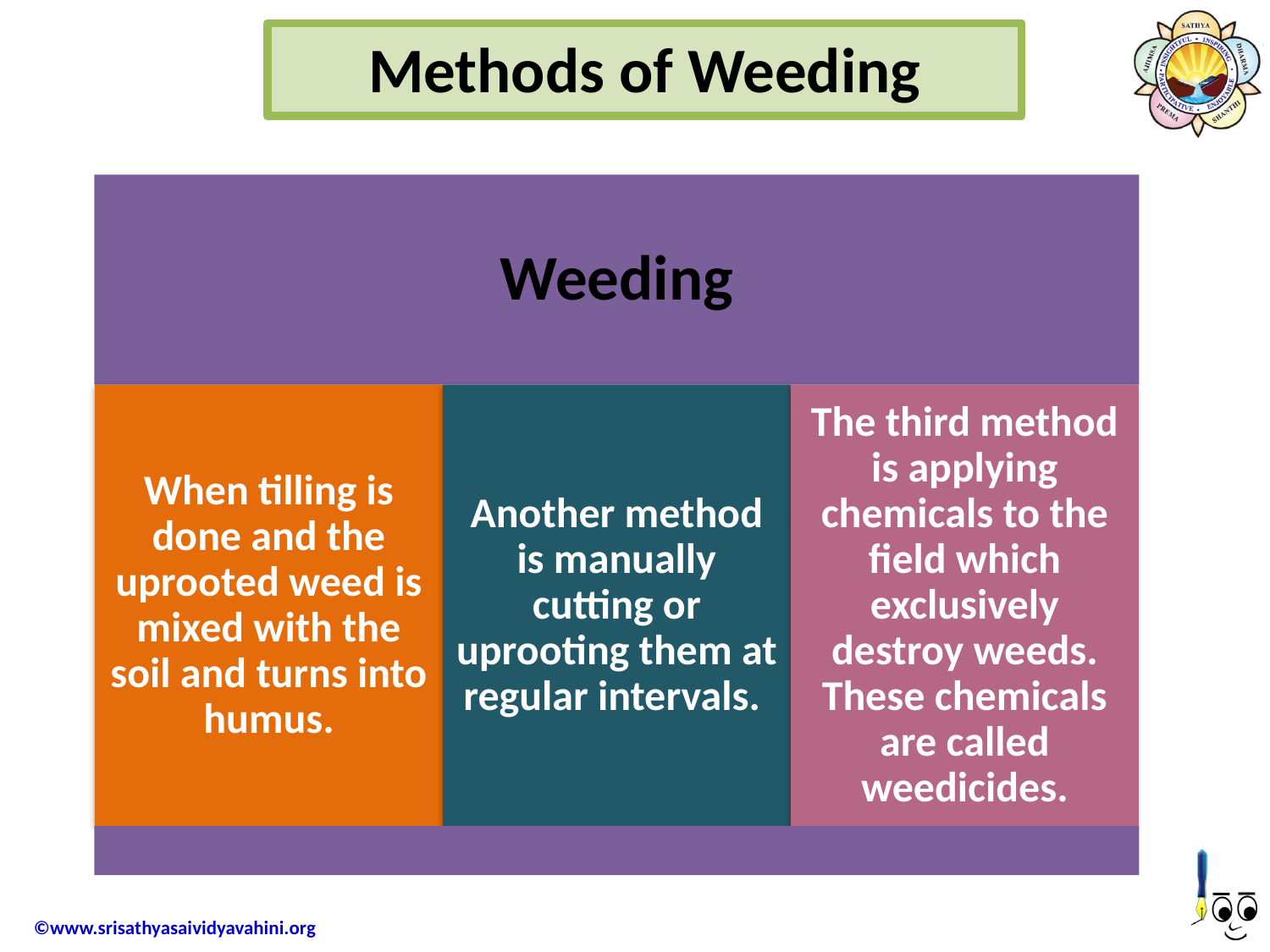

Methods of Weeding
Weeding
When tilling is done and the uprooted weed is mixed with the soil and turns into humus.
Another method is manually cutting or uprooting them at regular intervals.
The third method is applying chemicals to the field which exclusively destroy weeds. These chemicals are called weedicides.